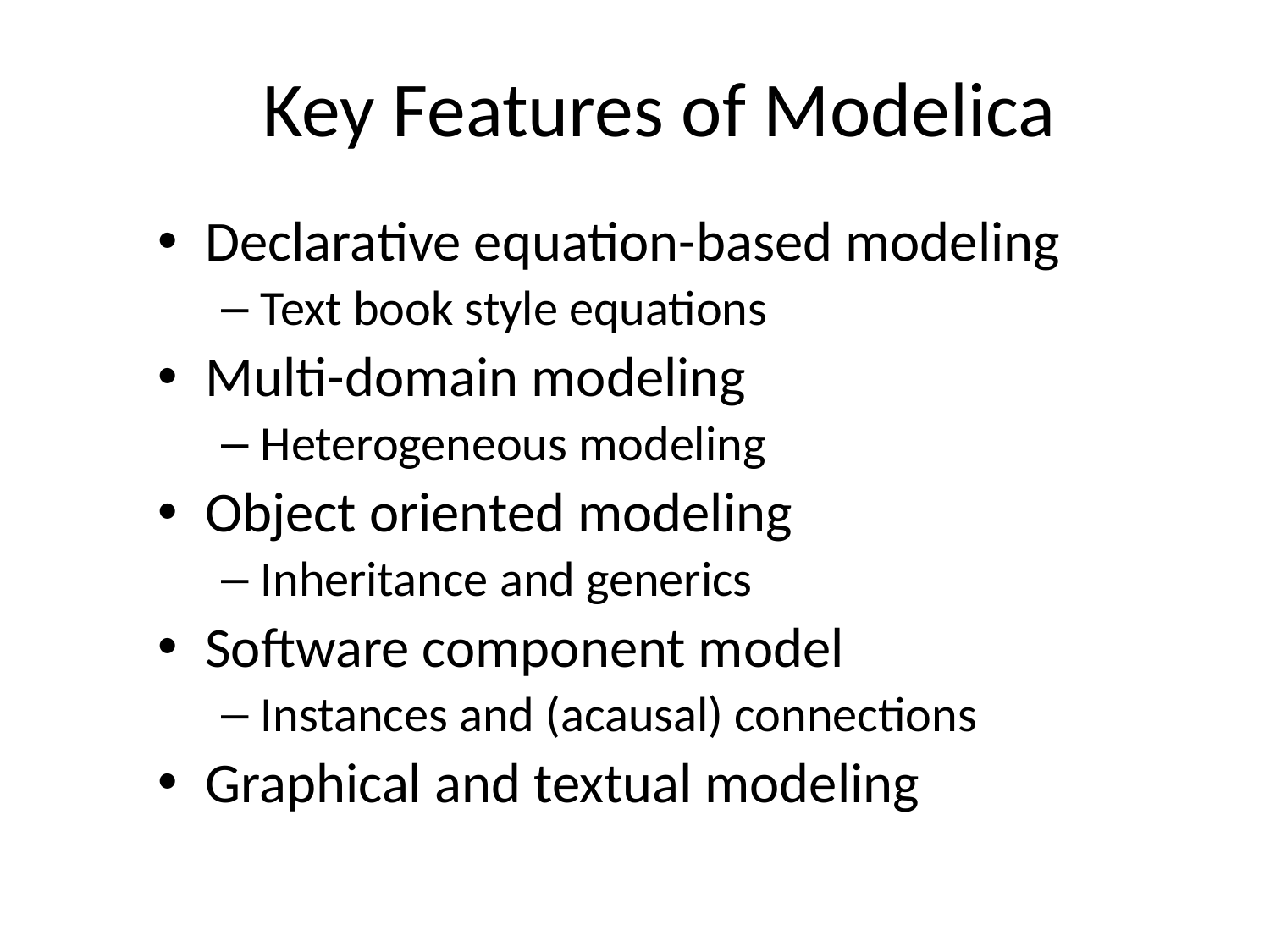

Key Features of Modelica
Declarative equation-based modeling
Text book style equations
Multi-domain modeling
Heterogeneous modeling
Object oriented modeling
Inheritance and generics
Software component model
Instances and (acausal) connections
Graphical and textual modeling